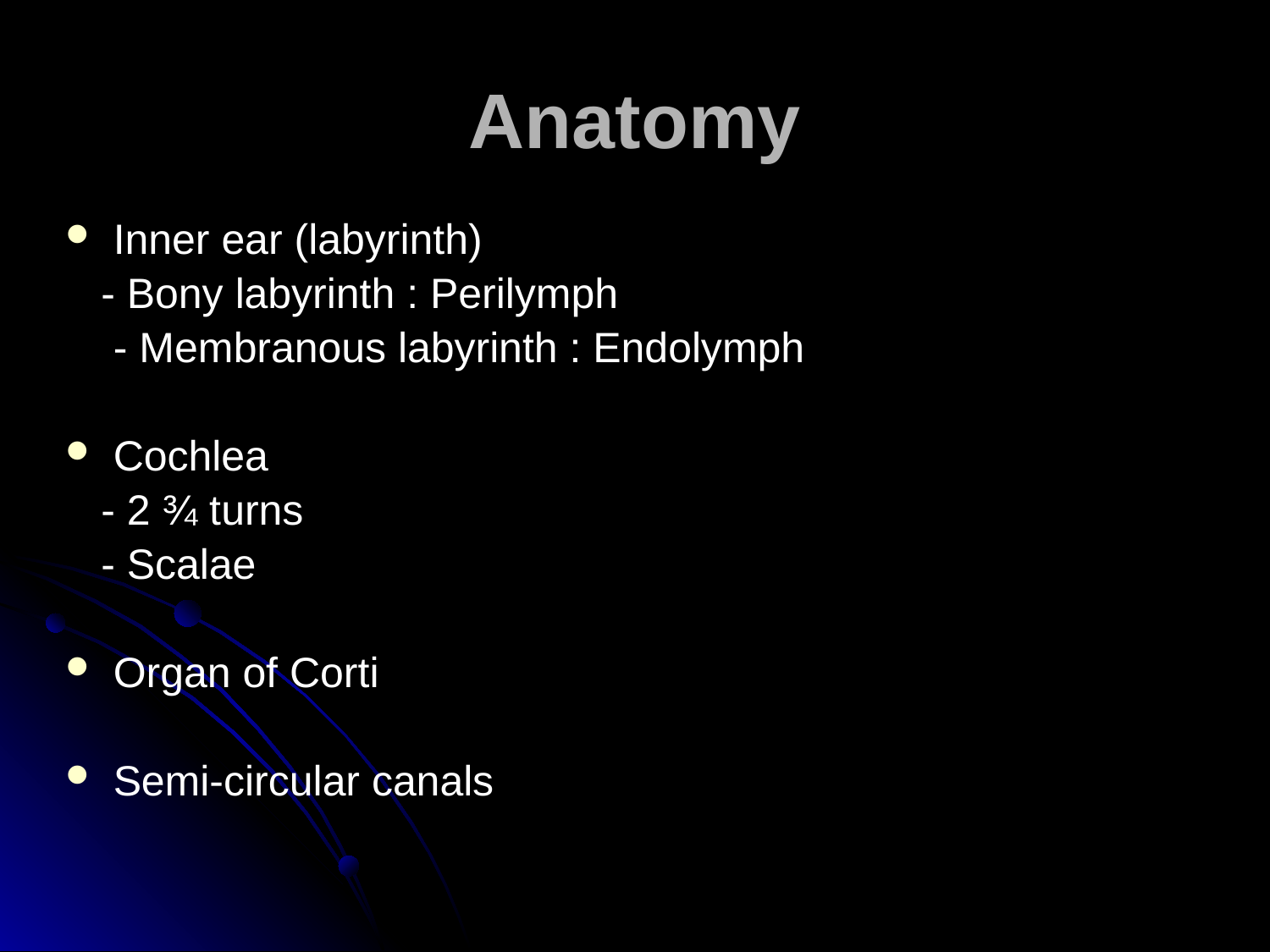

# Anatomy
Inner ear (labyrinth)
   - Bony labyrinth : Perilymph
	- Membranous labyrinth : Endolymph

Cochlea
   - 2 ¾ turns
   - Scalae

Organ of Corti

Semi-circular canals